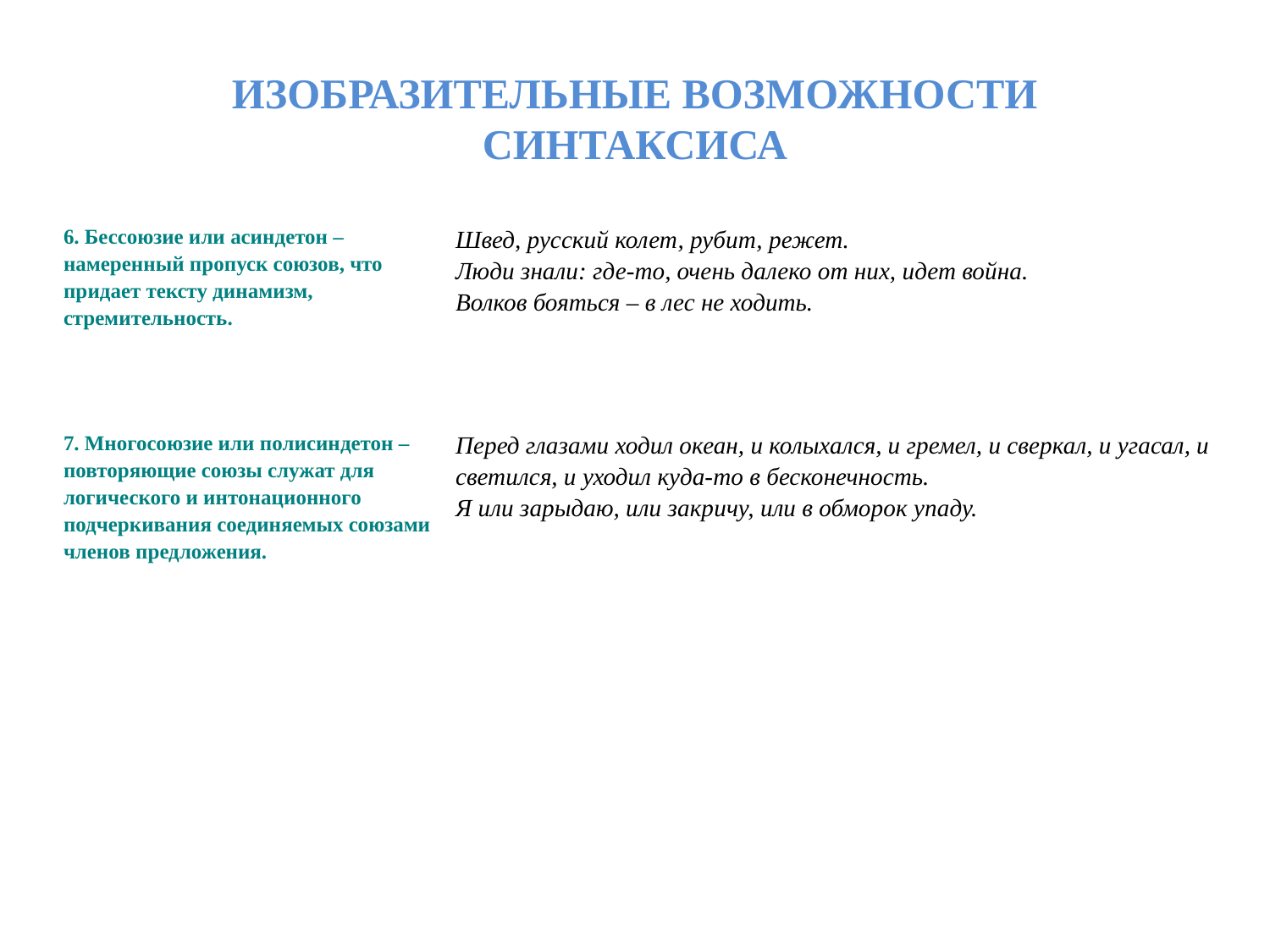

# ИЗОБРАЗИТЕЛЬНЫЕ ВОЗМОЖНОСТИ СИНТАКСИСА
| 6. Бессоюзие или асиндетон – намеренный пропуск союзов, что придает тексту динамизм, стремительность. | Швед, русский колет, рубит, режет. Люди знали: где-то, очень далеко от них, идет война. Волков бояться – в лес не ходить. |
| --- | --- |
| 7. Многосоюзие или полисиндетон – повторяющие союзы служат для логического и интонационного подчеркивания соединяемых союзами членов предложения. | Перед глазами ходил океан, и колыхался, и гремел, и сверкал, и угасал, и светился, и уходил куда-то в бесконечность. Я или зарыдаю, или закричу, или в обморок упаду. |